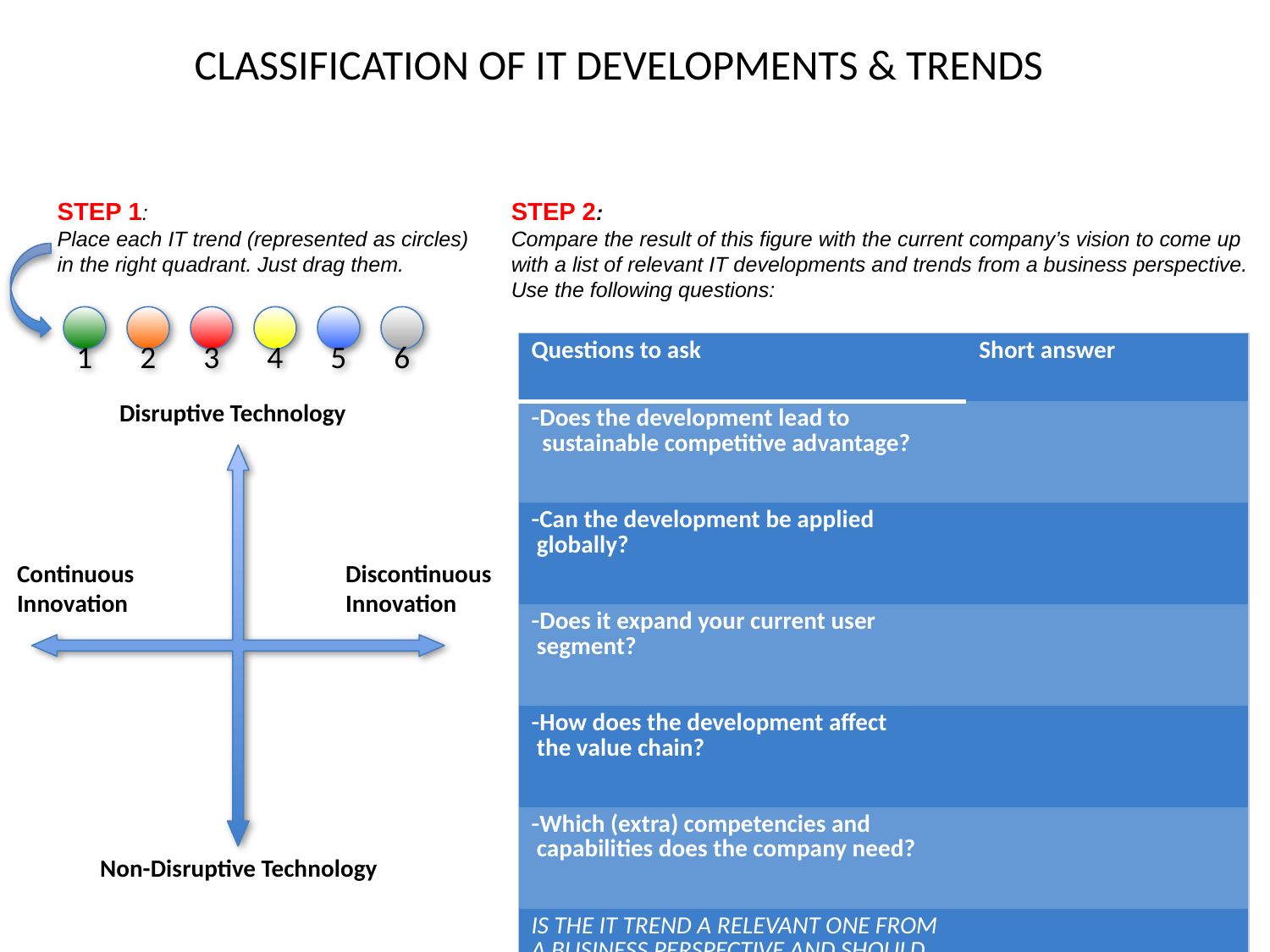

CLASSIFICATION OF IT DEVELOPMENTS & TRENDS
STEP 1:
Place each IT trend (represented as circles)
in the right quadrant. Just drag them.
STEP 2:
Compare the result of this figure with the current company’s vision to come up
with a list of relevant IT developments and trends from a business perspective.
Use the following questions:

1
2
3
4
5
6
| Questions to ask | Short answer |
| --- | --- |
| Does the development lead to sustainable competitive advantage? |  |
| Can the development be applied globally? |  |
| Does it expand your current user segment? |  |
| How does the development affect the value chain? |  |
| Which (extra) competencies and capabilities does the company need? |  |
| IS THE IT TREND A RELEVANT ONE FROM A BUSINESS PERSPECTIVE AND SHOULD THE ORGANIZATION INVEST IN IT? |  |
Disruptive Technology

Continuous
Innovation
Discontinuous
Innovation
Non-Disruptive Technology